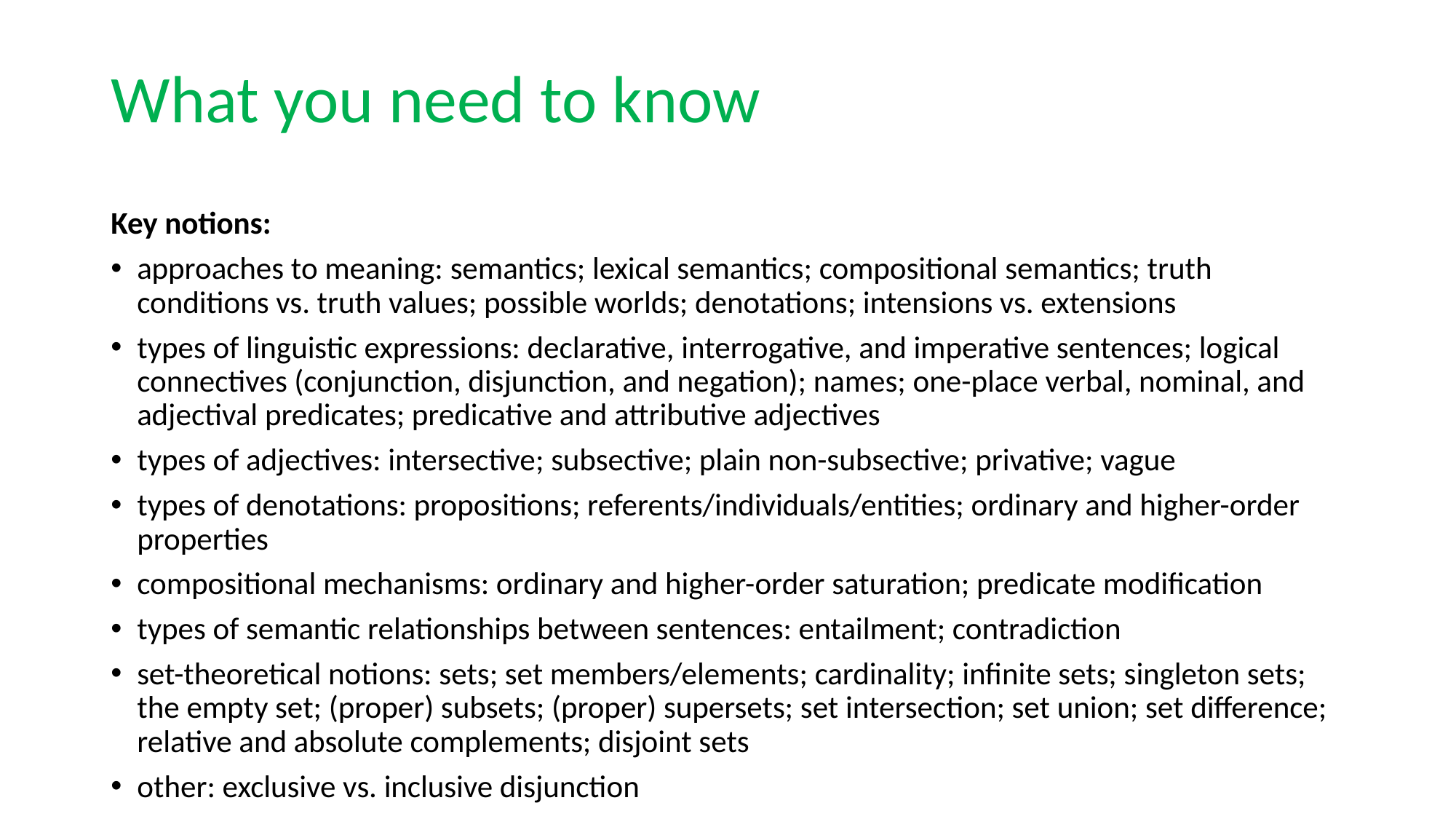

# What you need to know
Key notions:
approaches to meaning: semantics; lexical semantics; compositional semantics; truth conditions vs. truth values; possible worlds; denotations; intensions vs. extensions
types of linguistic expressions: declarative, interrogative, and imperative sentences; logical connectives (conjunction, disjunction, and negation); names; one-place verbal, nominal, and adjectival predicates; predicative and attributive adjectives
types of adjectives: intersective; subsective; plain non-subsective; privative; vague
types of denotations: propositions; referents/individuals/entities; ordinary and higher-order properties
compositional mechanisms: ordinary and higher-order saturation; predicate modification
types of semantic relationships between sentences: entailment; contradiction
set-theoretical notions: sets; set members/elements; cardinality; infinite sets; singleton sets; the empty set; (proper) subsets; (proper) supersets; set intersection; set union; set difference; relative and absolute complements; disjoint sets
other: exclusive vs. inclusive disjunction